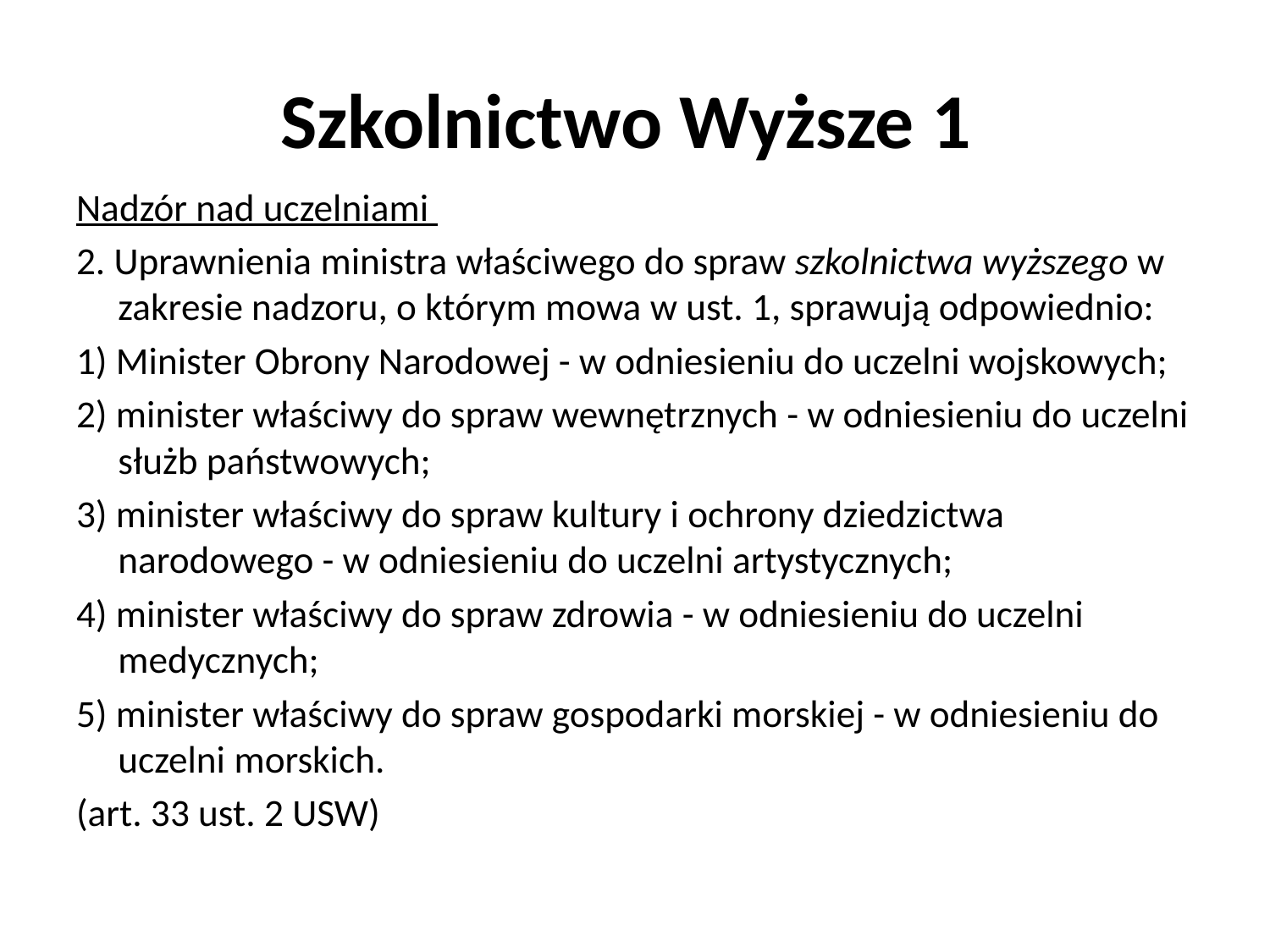

# Szkolnictwo Wyższe 1
Nadzór nad uczelniami
2. Uprawnienia ministra właściwego do spraw szkolnictwa wyższego w zakresie nadzoru, o którym mowa w ust. 1, sprawują odpowiednio:
1) Minister Obrony Narodowej - w odniesieniu do uczelni wojskowych;
2) minister właściwy do spraw wewnętrznych - w odniesieniu do uczelni służb państwowych;
3) minister właściwy do spraw kultury i ochrony dziedzictwa narodowego - w odniesieniu do uczelni artystycznych;
4) minister właściwy do spraw zdrowia - w odniesieniu do uczelni medycznych;
5) minister właściwy do spraw gospodarki morskiej - w odniesieniu do uczelni morskich.
(art. 33 ust. 2 USW)